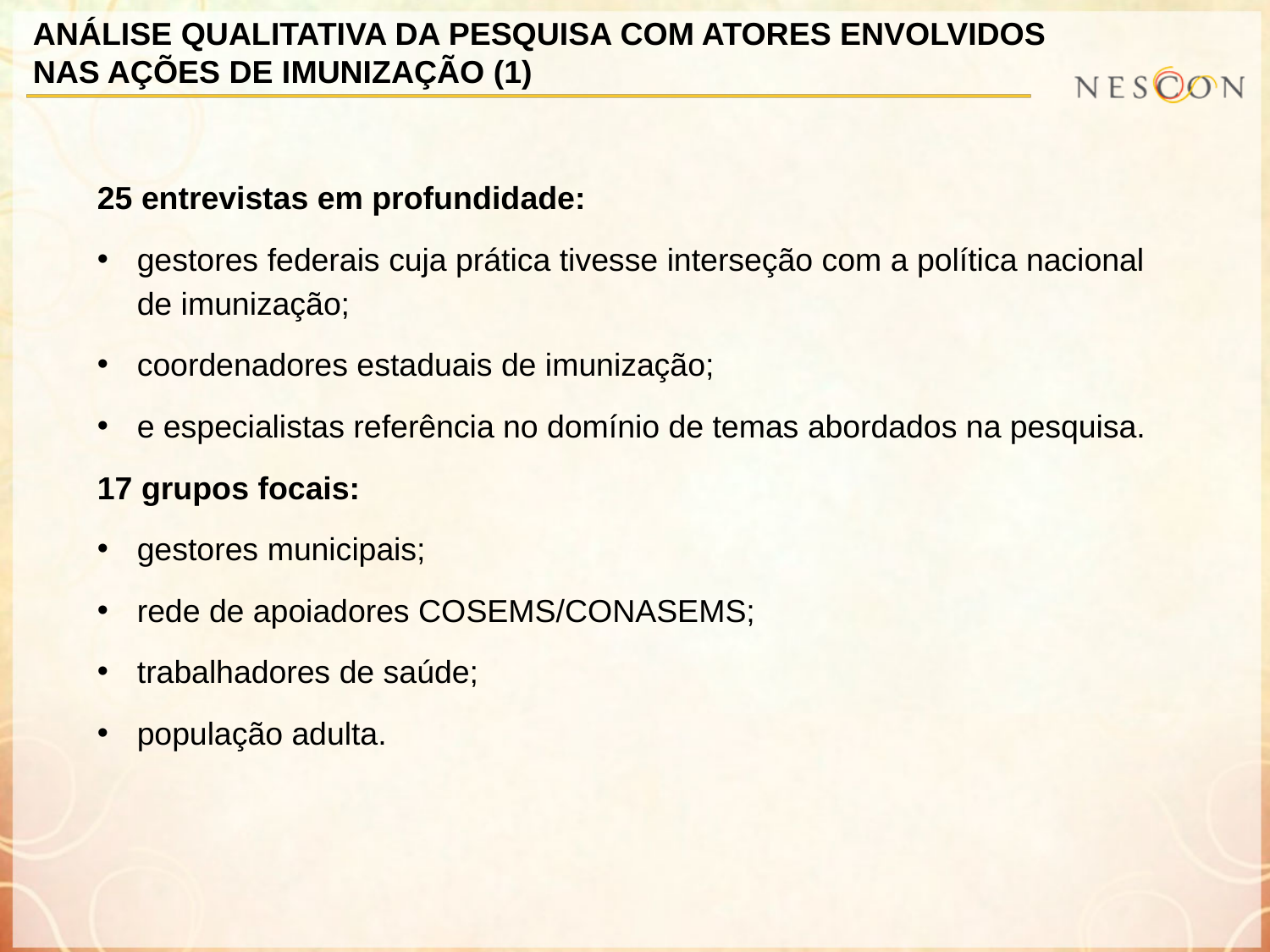

# análise qualitativa da pesquisa com atores envolvidos nas ações de imunização (1)
25 entrevistas em profundidade:
gestores federais cuja prática tivesse interseção com a política nacional de imunização;
coordenadores estaduais de imunização;
e especialistas referência no domínio de temas abordados na pesquisa.
17 grupos focais:
gestores municipais;
rede de apoiadores COSEMS/CONASEMS;
trabalhadores de saúde;
população adulta.